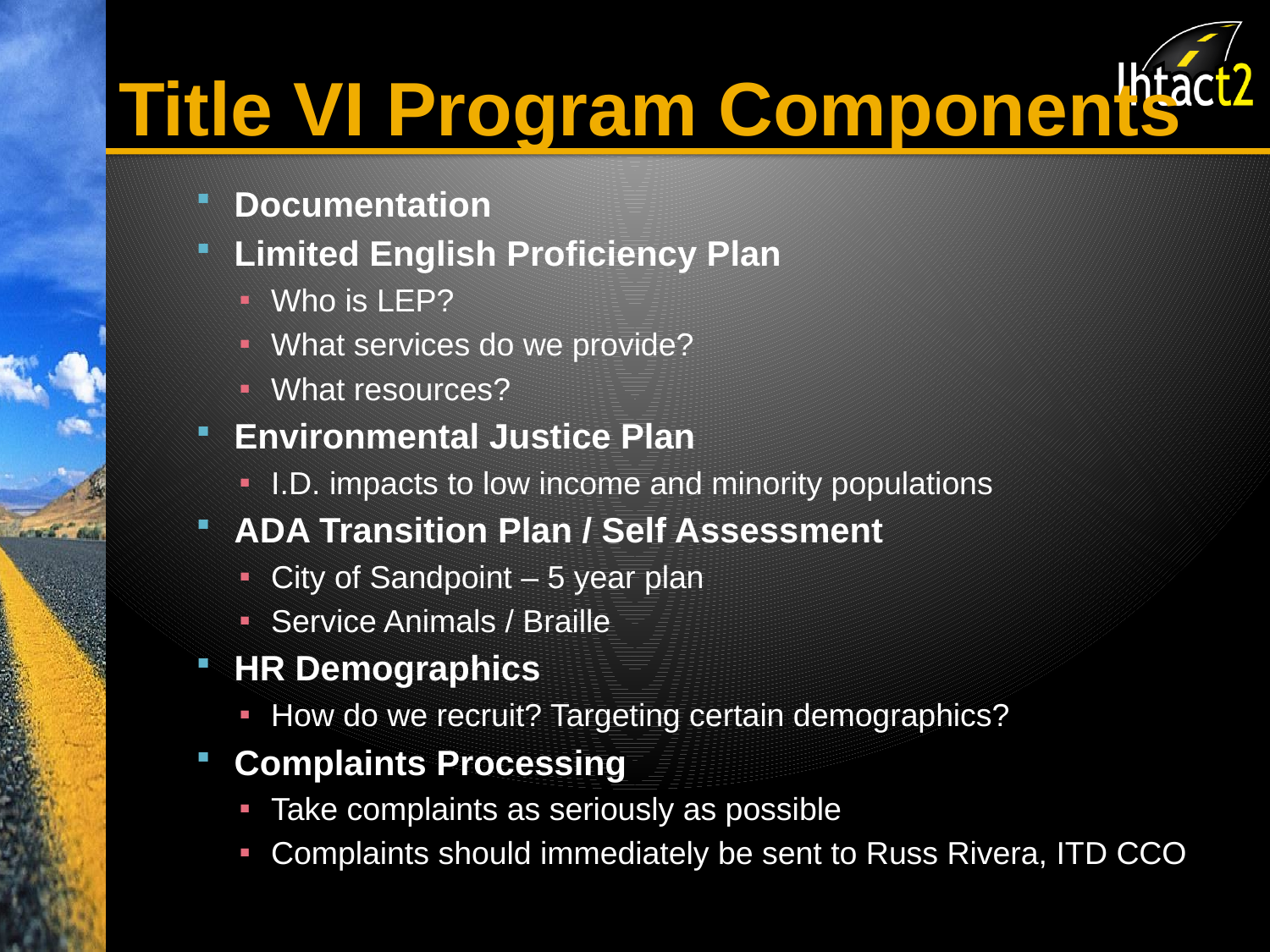

# Title VI Program Components
Documentation
Limited English Proficiency Plan
Who is LEP?
What services do we provide?
What resources?
Environmental Justice Plan
I.D. impacts to low income and minority populations
ADA Transition Plan / Self Assessment
City of Sandpoint – 5 year plan
Service Animals / Braille
HR Demographics
How do we recruit? Targeting certain demographics?
Complaints Processing
Take complaints as seriously as possible
Complaints should immediately be sent to Russ Rivera, ITD CCO